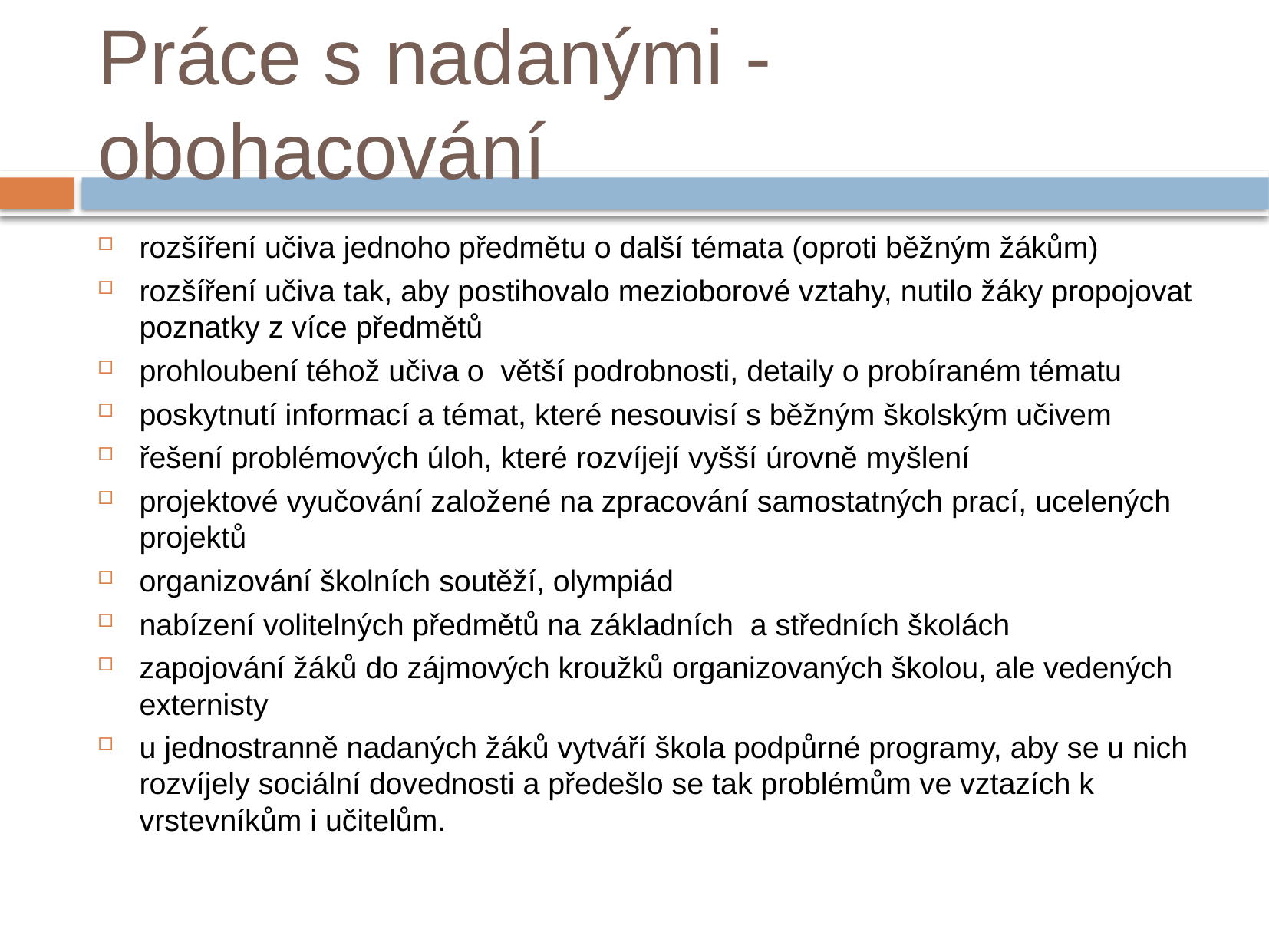

# Práce s nadanými - obohacování
rozšíření učiva jednoho předmětu o další témata (oproti běžným žákům)
rozšíření učiva tak, aby postihovalo mezioborové vztahy, nutilo žáky propojovat poznatky z více předmětů
prohloubení téhož učiva o  větší podrobnosti, detaily o probíraném tématu
poskytnutí informací a témat, které nesouvisí s běžným školským učivem
řešení problémových úloh, které rozvíjejí vyšší úrovně myšlení
projektové vyučování založené na zpracování samostatných prací, ucelených projektů
organizování školních soutěží, olympiád
nabízení volitelných předmětů na základních  a středních školách
zapojování žáků do zájmových kroužků organizovaných školou, ale vedených externisty
u jednostranně nadaných žáků vytváří škola podpůrné programy, aby se u nich rozvíjely sociální dovednosti a předešlo se tak problémům ve vztazích k vrstevníkům i učitelům.